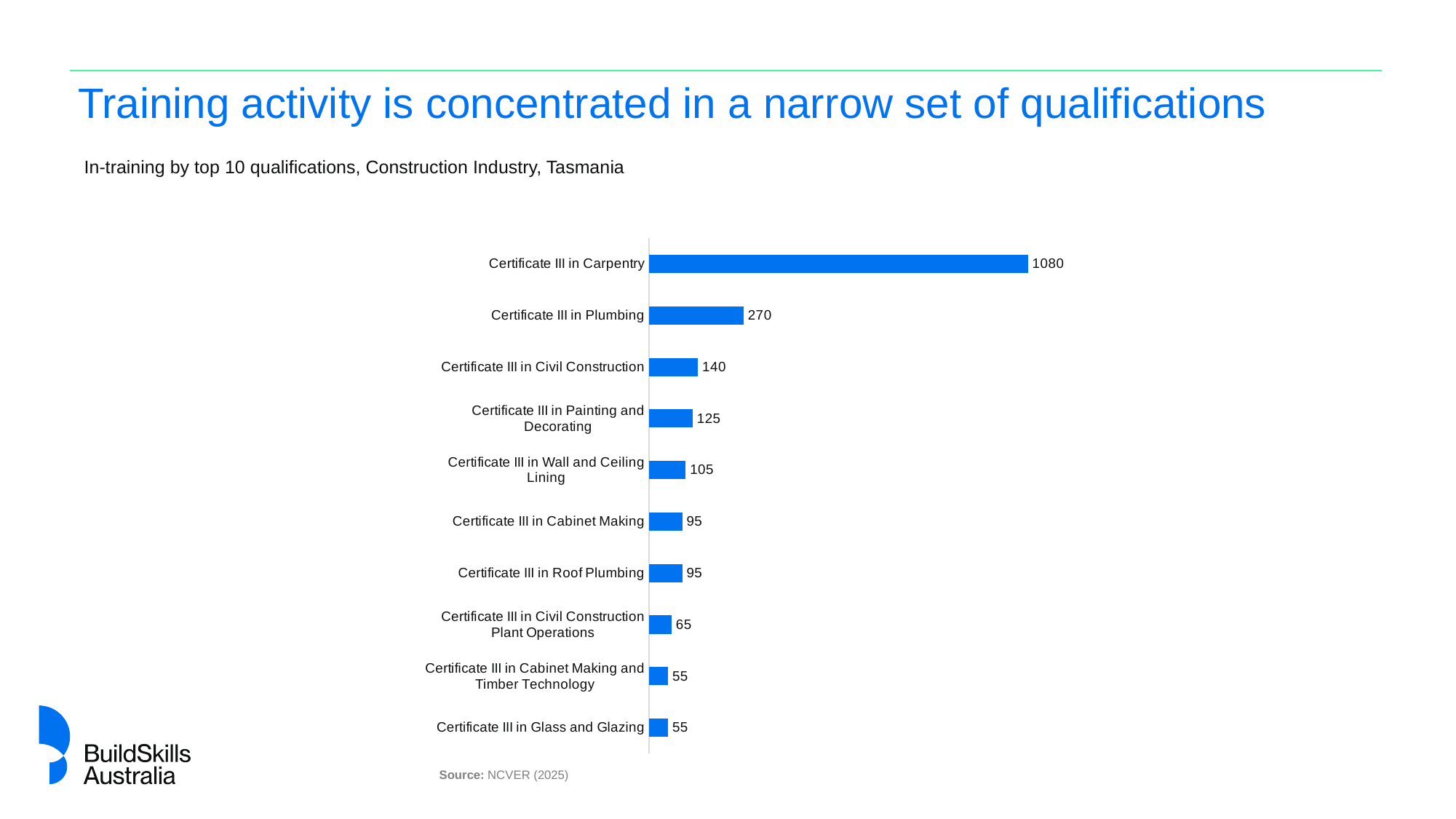

Training activity is concentrated in a narrow set of qualifications
In-training by top 10 qualifications, Construction Industry, Tasmania

### Chart

| Category | In-Training |
|---|---|
| Certificate III in Carpentry | 1080.0 |
| Certificate III in Plumbing | 270.0 |
| Certificate III in Civil Construction | 140.0 |
| Certificate III in Painting and Decorating | 125.0 |
| Certificate III in Wall and Ceiling Lining | 105.0 |
| Certificate III in Cabinet Making | 95.0 |
| Certificate III in Roof Plumbing | 95.0 |
| Certificate III in Civil Construction Plant Operations | 65.0 |
| Certificate III in Cabinet Making and Timber Technology | 55.0 |
| Certificate III in Glass and Glazing | 55.0 |
Source: NCVER (2025)